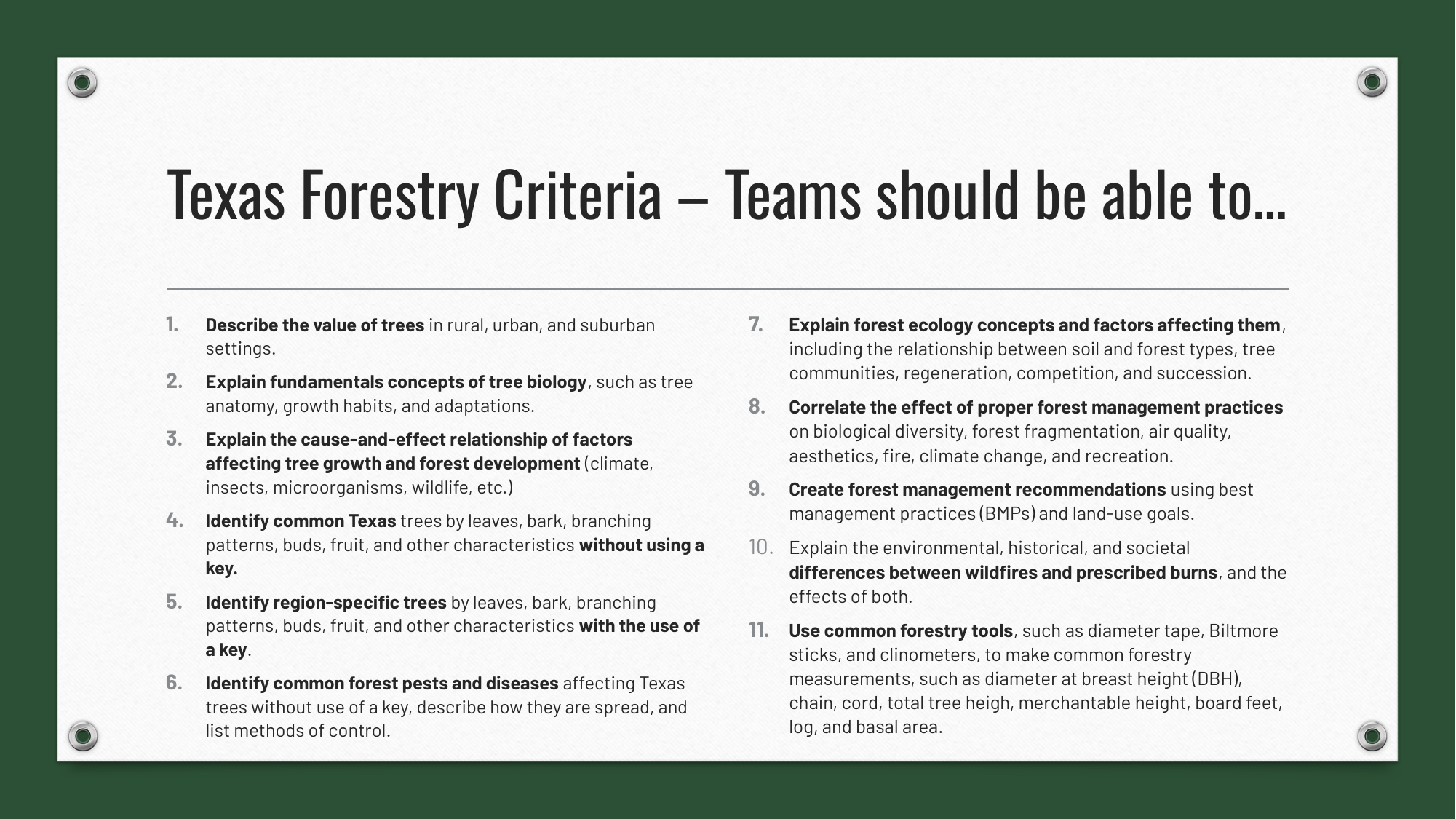

# Texas Forestry Criteria – Teams should be able to…
Describe the value of trees in rural, urban, and suburban settings.
Explain fundamentals concepts of tree biology, such as tree anatomy, growth habits, and adaptations.
Explain the cause-and-effect relationship of factors affecting tree growth and forest development (climate, insects, microorganisms, wildlife, etc.)
Identify common Texas trees by leaves, bark, branching patterns, buds, fruit, and other characteristics without using a key.
Identify region-specific trees by leaves, bark, branching patterns, buds, fruit, and other characteristics with the use of a key.
Identify common forest pests and diseases affecting Texas trees without use of a key, describe how they are spread, and list methods of control.
Explain forest ecology concepts and factors affecting them, including the relationship between soil and forest types, tree communities, regeneration, competition, and succession.
Correlate the effect of proper forest management practices on biological diversity, forest fragmentation, air quality, aesthetics, fire, climate change, and recreation.
Create forest management recommendations using best management practices (BMPs) and land-use goals.
Explain the environmental, historical, and societal differences between wildfires and prescribed burns, and the effects of both.
Use common forestry tools, such as diameter tape, Biltmore sticks, and clinometers, to make common forestry measurements, such as diameter at breast height (DBH), chain, cord, total tree heigh, merchantable height, board feet, log, and basal area.